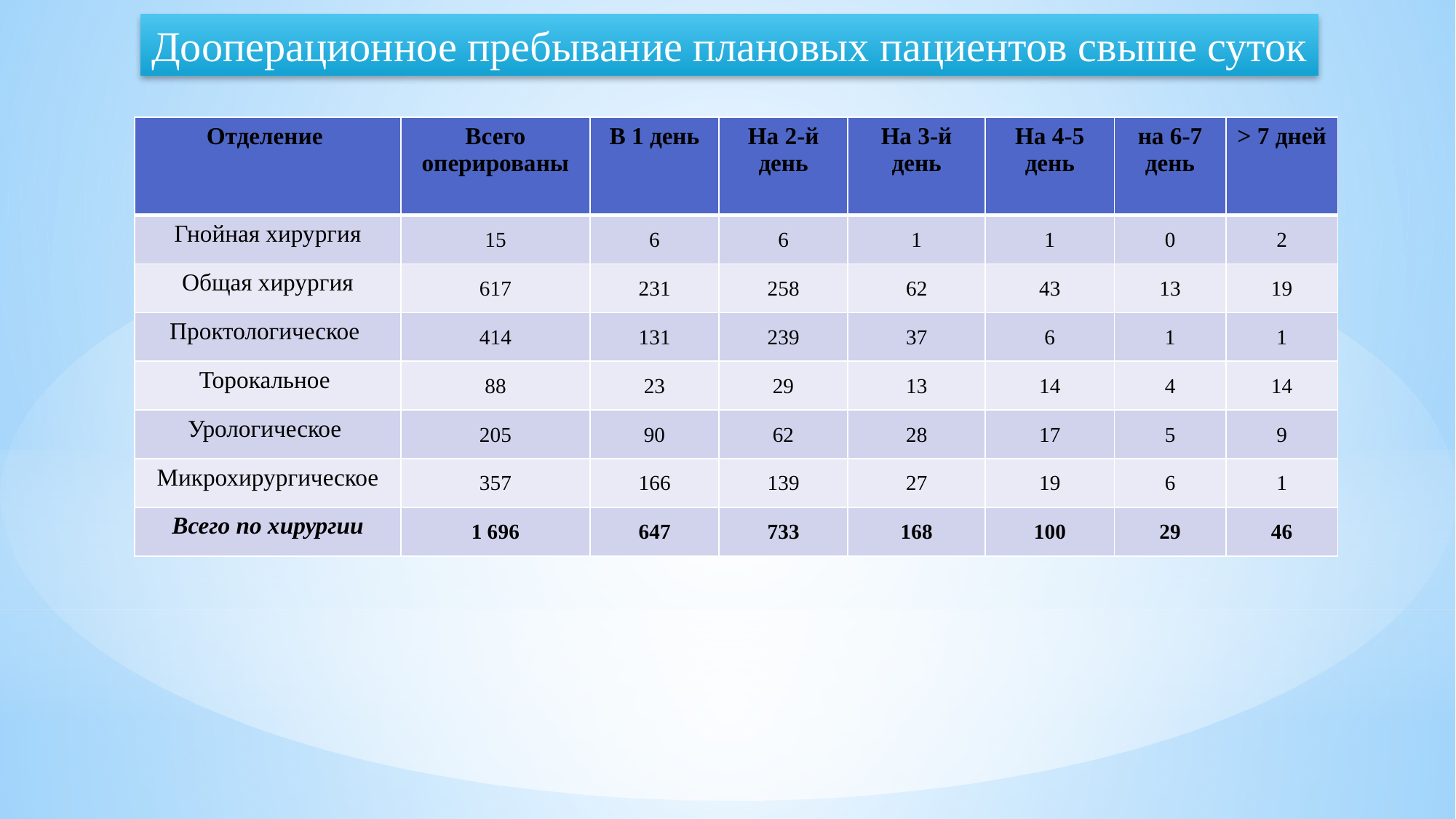

Дооперационное пребывание плановых пациентов свыше суток
| Отделение | Всего оперированы | В 1 день | На 2-й день | На 3-й день | На 4-5 день | на 6-7 день | > 7 дней |
| --- | --- | --- | --- | --- | --- | --- | --- |
| Гнойная хирургия | 15 | 6 | 6 | 1 | 1 | 0 | 2 |
| Общая хирургия | 617 | 231 | 258 | 62 | 43 | 13 | 19 |
| Проктологическое | 414 | 131 | 239 | 37 | 6 | 1 | 1 |
| Торокальное | 88 | 23 | 29 | 13 | 14 | 4 | 14 |
| Урологическое | 205 | 90 | 62 | 28 | 17 | 5 | 9 |
| Микрохирургическое | 357 | 166 | 139 | 27 | 19 | 6 | 1 |
| Всего по хирургии | 1 696 | 647 | 733 | 168 | 100 | 29 | 46 |